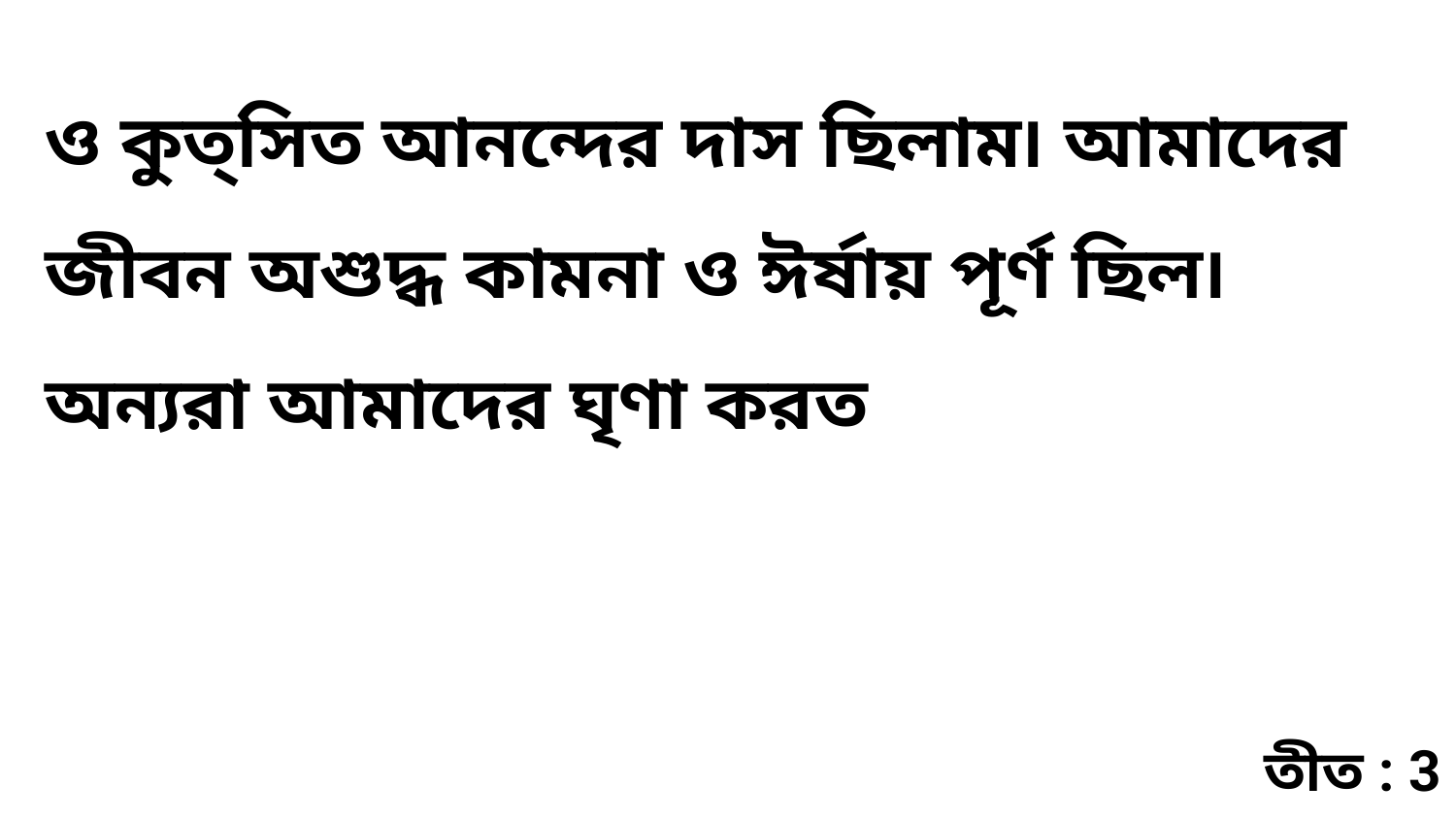

ও কুত্‌সিত আনন্দের দাস ছিলাম৷ আমাদের জীবন অশুদ্ধ কামনা ও ঈর্ষায় পূর্ণ ছিল৷ অন্যরা আমাদের ঘৃণা করত
তীত : 3